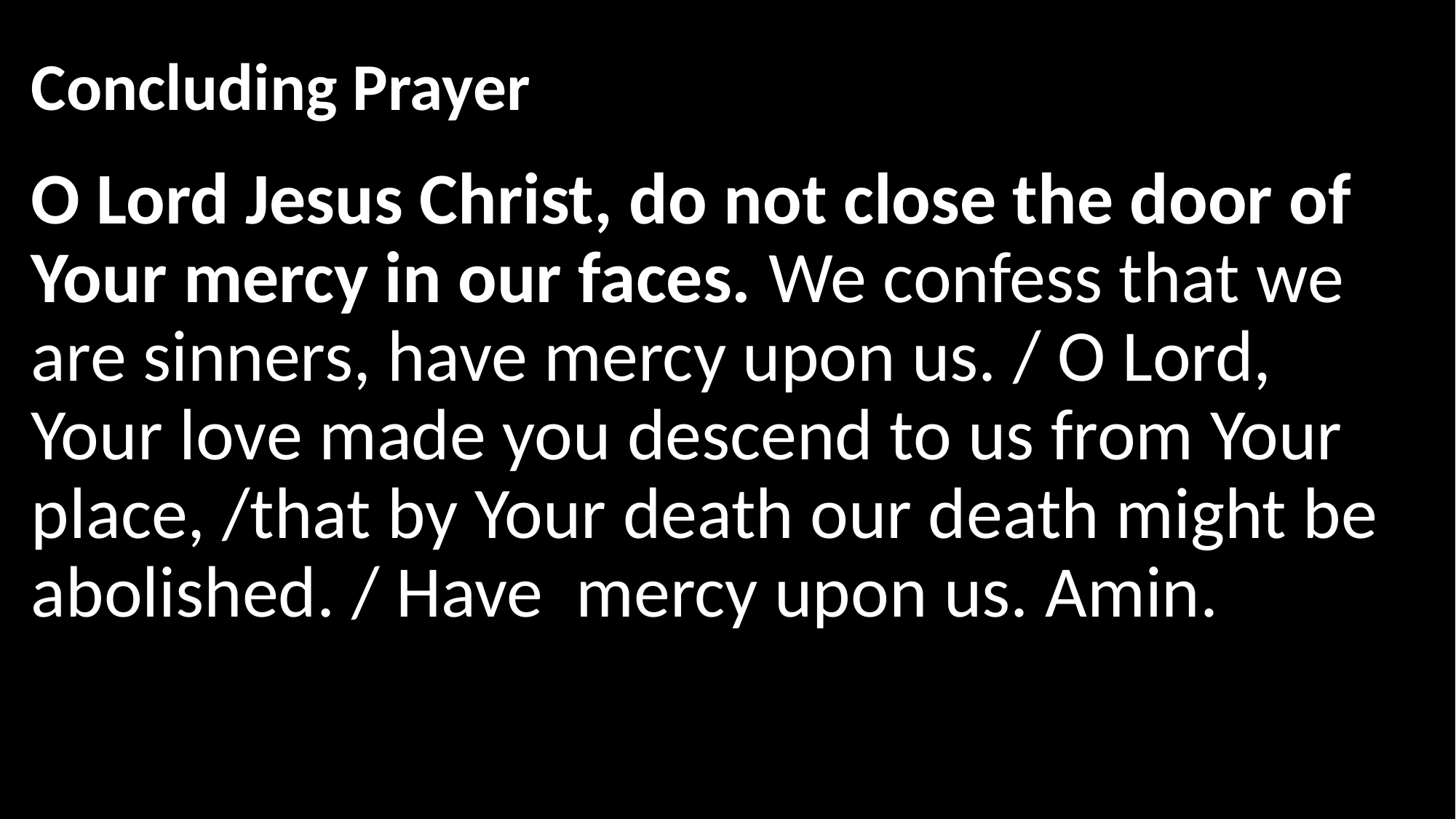

# Concluding Prayer
O Lord Jesus Christ, do not close the door of Your mercy in our faces. We confess that we are sinners, have mercy upon us. / O Lord, Your love made you descend to us from Your place, /that by Your death our death might be abolished. / Have  mercy upon us. Amin.